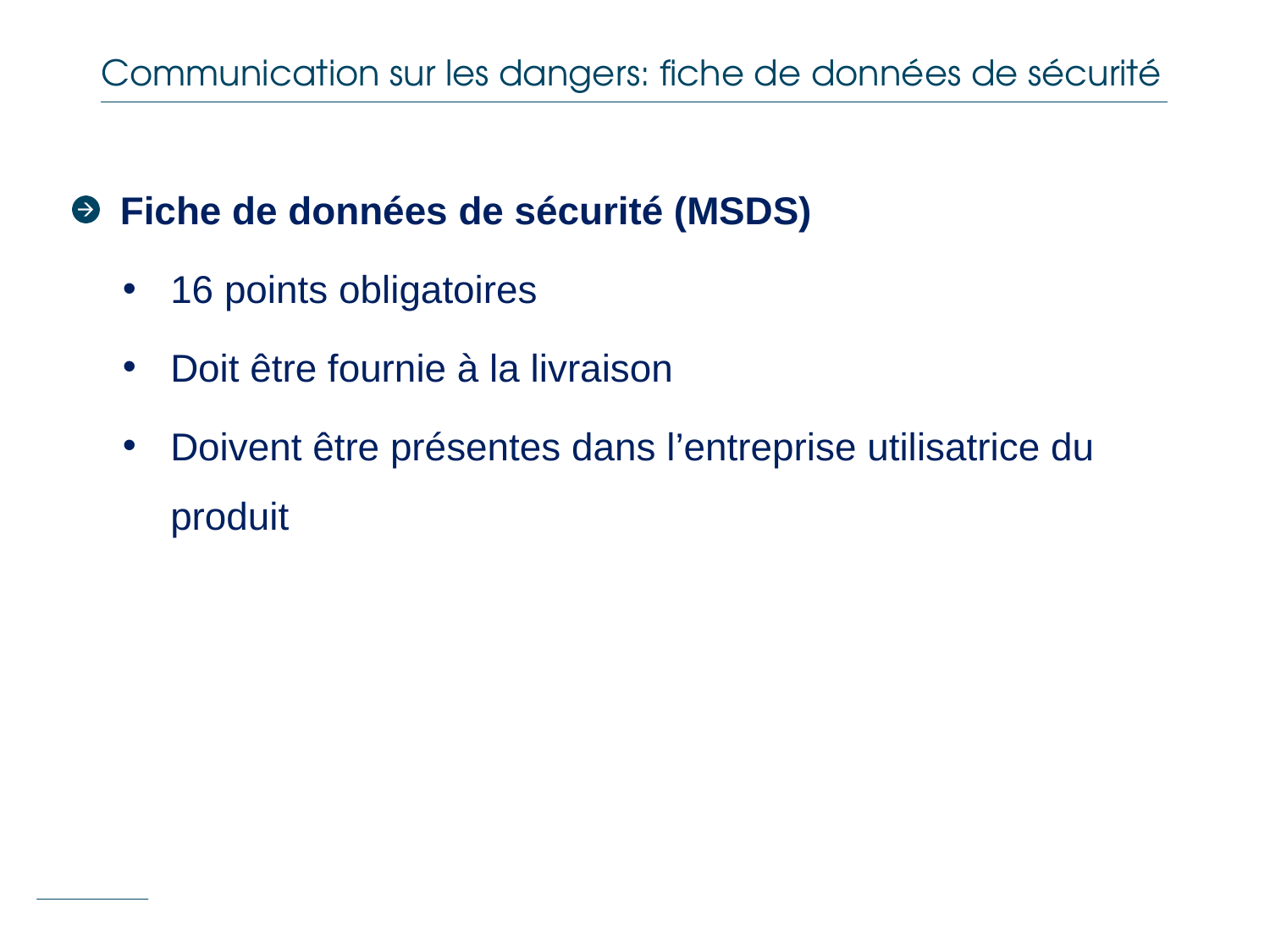

# Communication sur les dangers: fiche de données de sécurité
Fiche de données de sécurité (MSDS)
16 points obligatoires
Doit être fournie à la livraison
Doivent être présentes dans l’entreprise utilisatrice du produit